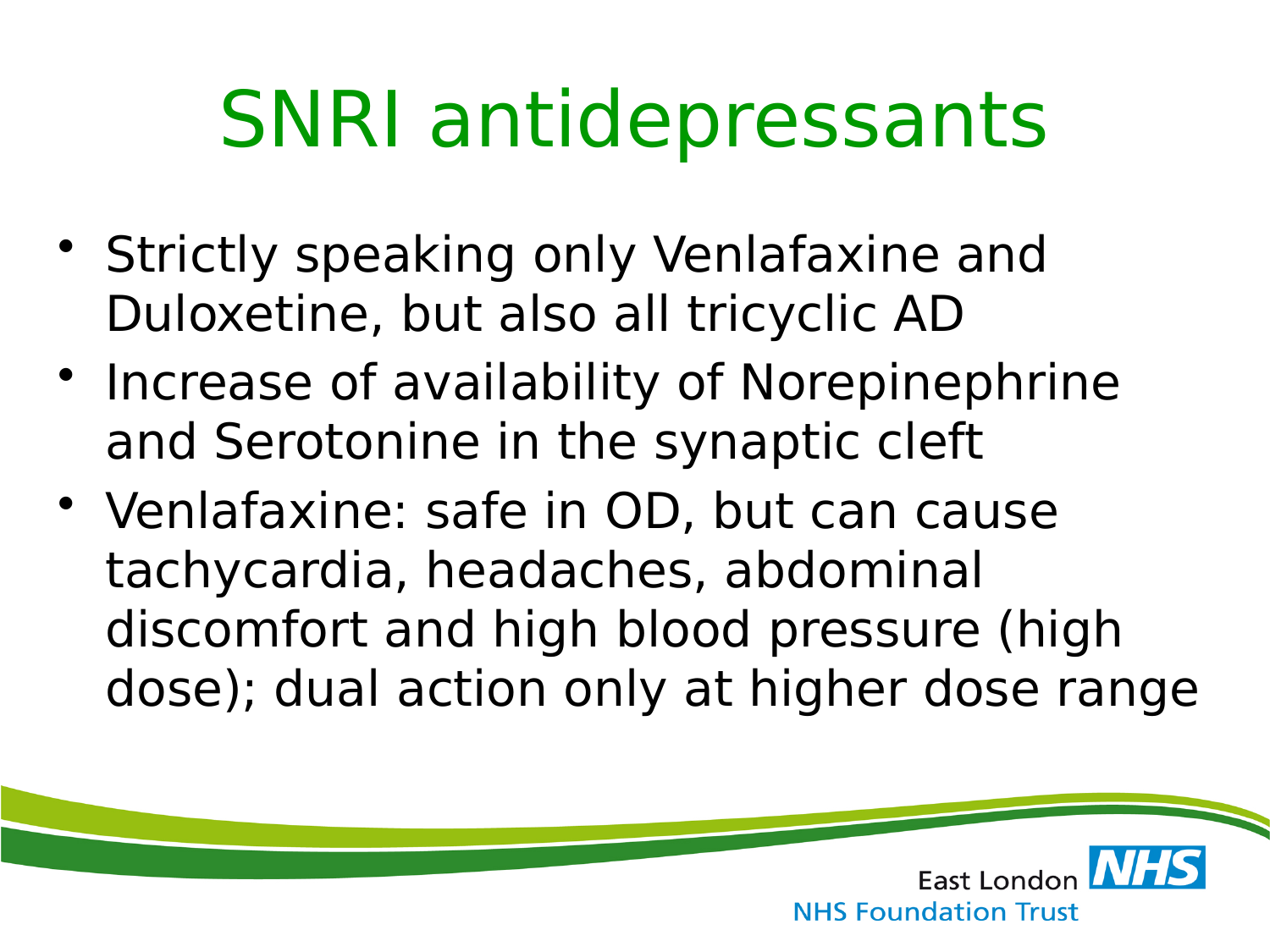

# SNRI antidepressants
Strictly speaking only Venlafaxine and Duloxetine, but also all tricyclic AD
Increase of availability of Norepinephrine and Serotonine in the synaptic cleft
Venlafaxine: safe in OD, but can cause tachycardia, headaches, abdominal discomfort and high blood pressure (high dose); dual action only at higher dose range